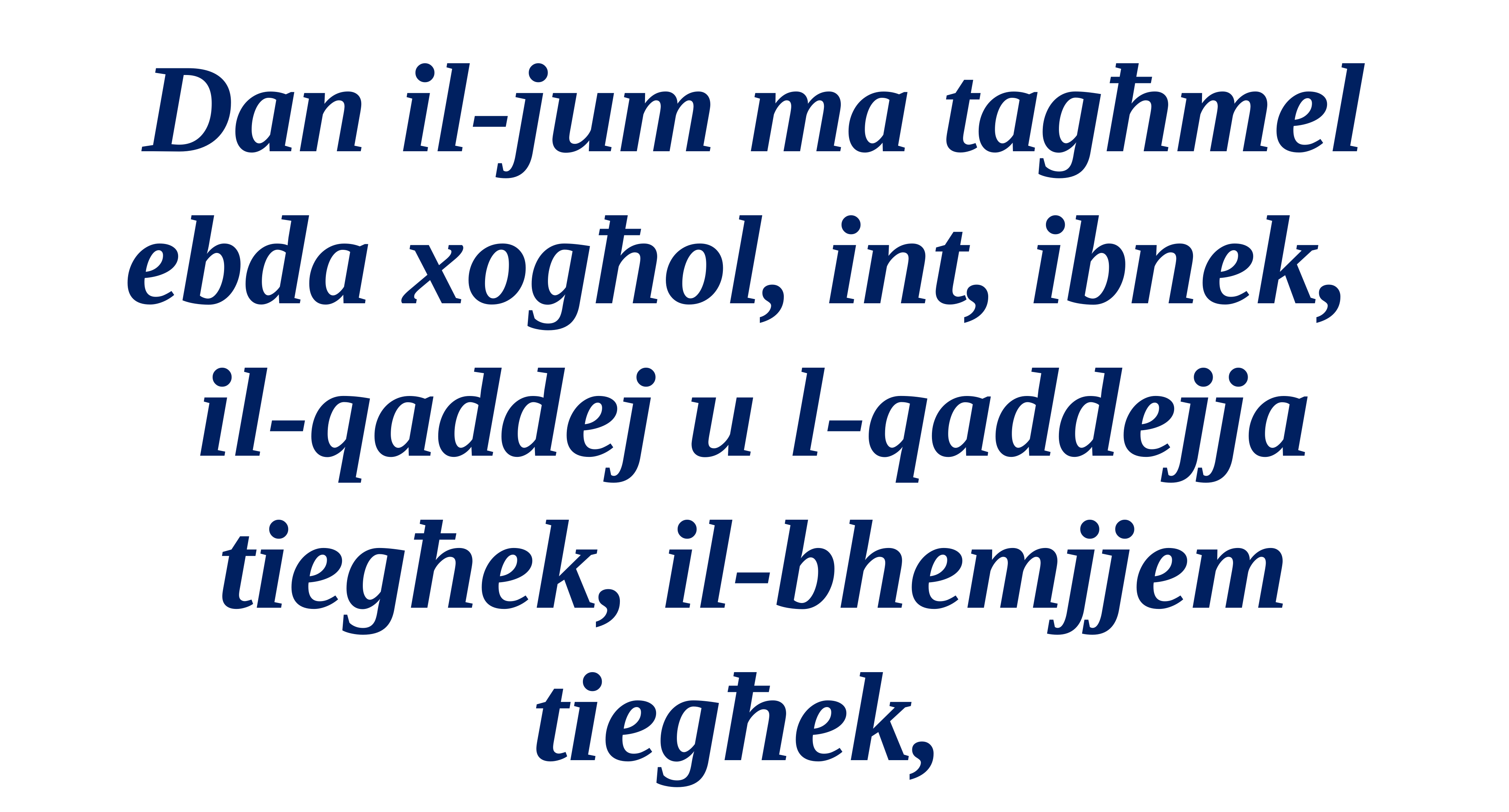

Dan il-jum ma tagħmel ebda xogħol, int, ibnek,
il-qaddej u l-qaddejja tiegħek, il-bhemjjem tiegħek,